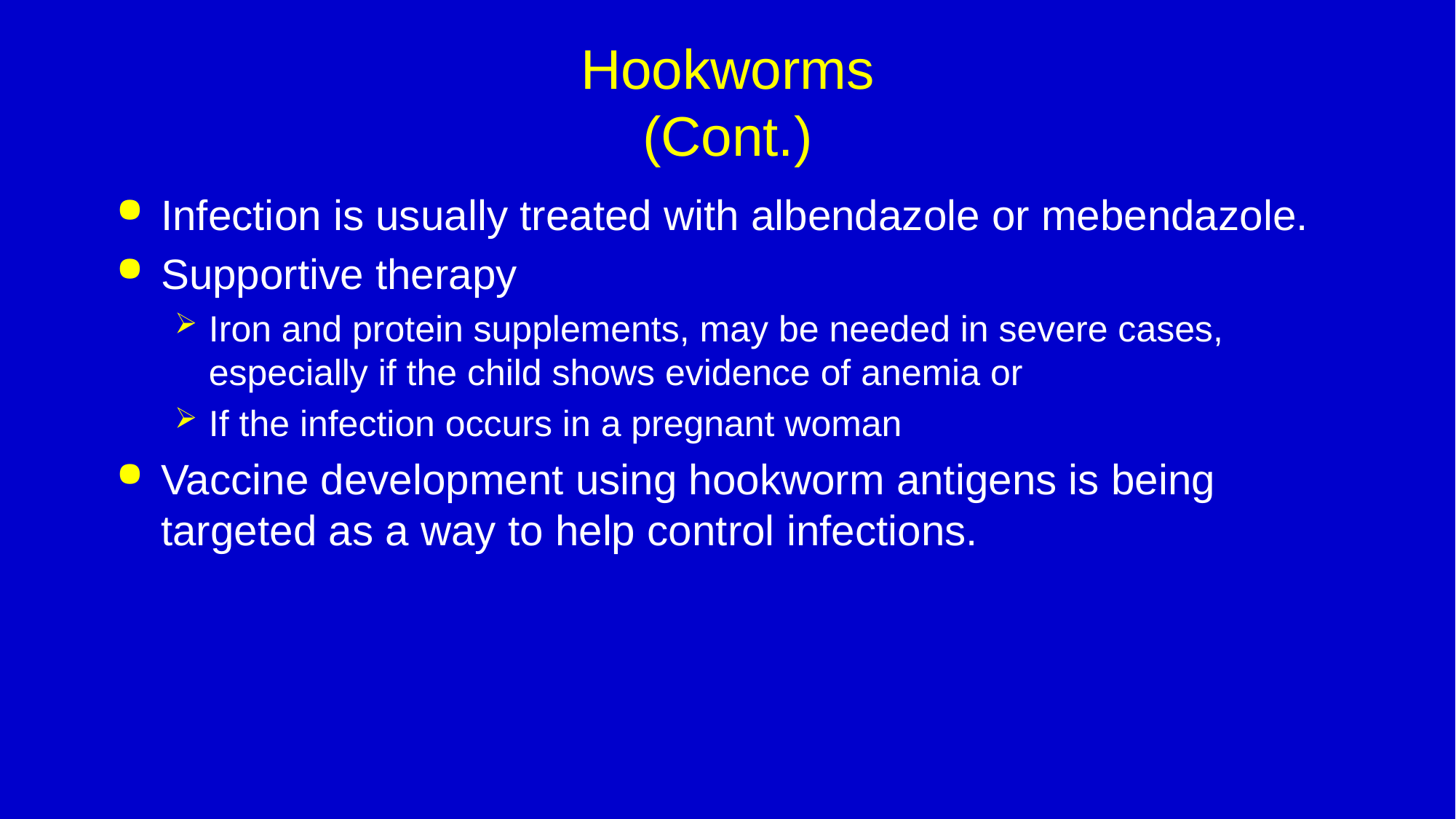

# Hookworms (Cont.)
Infection is usually treated with albendazole or mebendazole.
Supportive therapy
Iron and protein supplements, may be needed in severe cases, especially if the child shows evidence of anemia or
If the infection occurs in a pregnant woman
Vaccine development using hookworm antigens is being targeted as a way to help control infections.